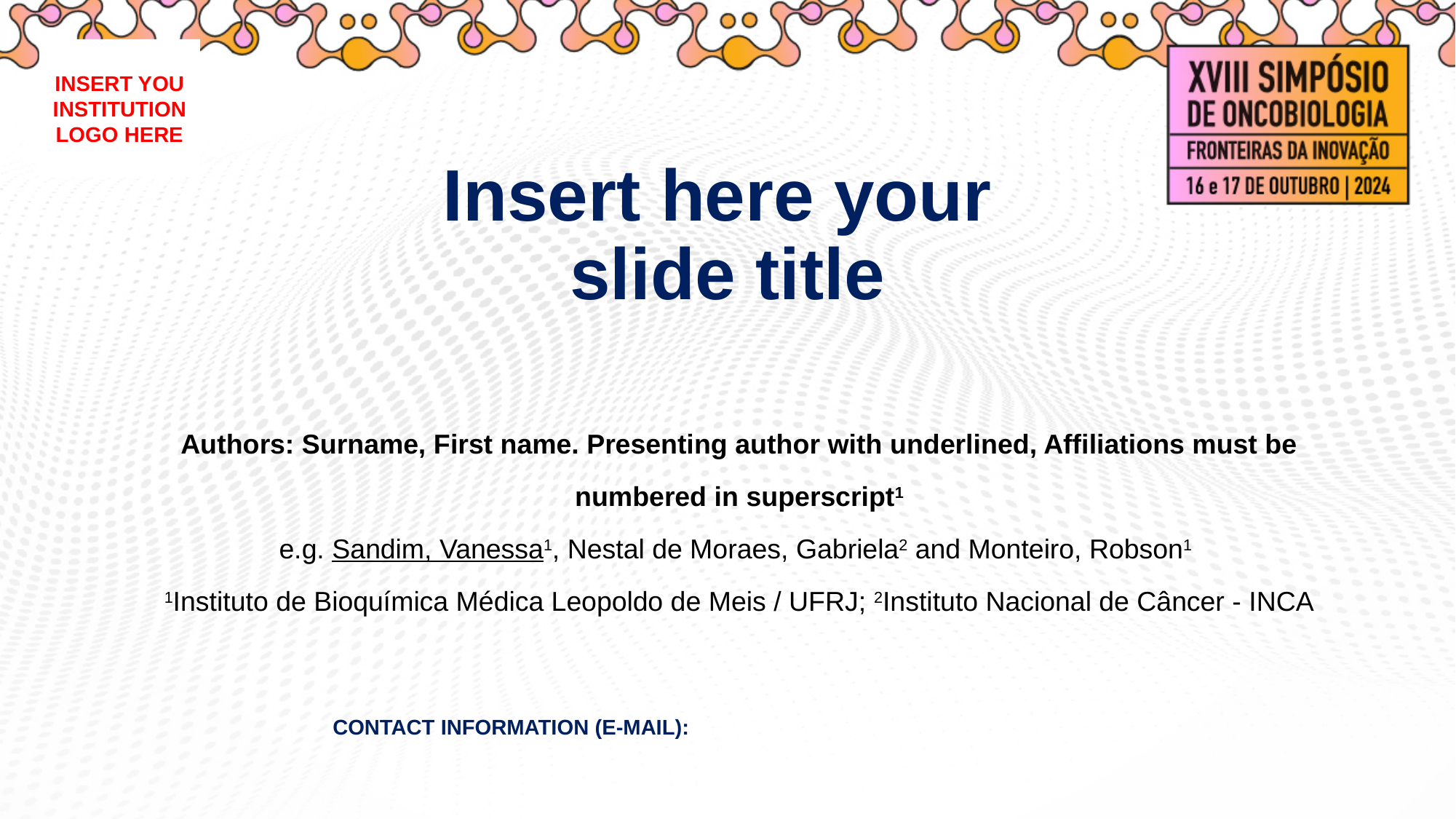

INSERT YOU INSTITUTION LOGO HERE

Insert here your
slide title
Authors: Surname, First name. Presenting author with underlined, Affiliations must be numbered in superscript1
e.g. Sandim, Vanessa1, Nestal de Moraes, Gabriela2 and Monteiro, Robson1
1Instituto de Bioquímica Médica Leopoldo de Meis / UFRJ; 2Instituto Nacional de Câncer - INCA
CONTACT INFORMATION (E-MAIL):